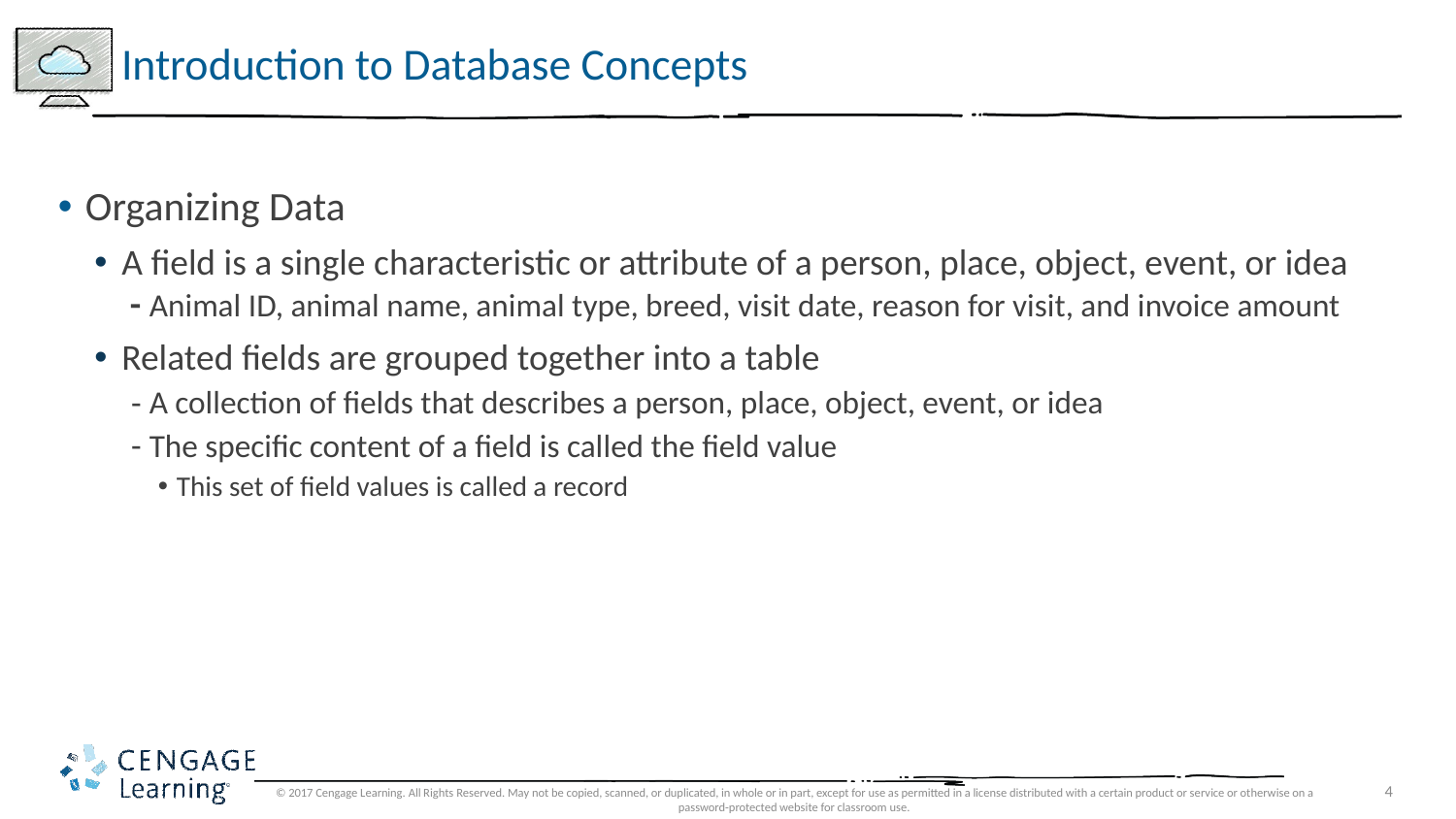

# Introduction to Database Concepts
Organizing Data
A field is a single characteristic or attribute of a person, place, object, event, or idea
 - Animal ID, animal name, animal type, breed, visit date, reason for visit, and invoice amount
Related fields are grouped together into a table
A collection of fields that describes a person, place, object, event, or idea
The specific content of a field is called the field value
This set of field values is called a record
© 2017 Cengage Learning. All Rights Reserved. May not be copied, scanned, or duplicated, in whole or in part, except for use as permitted in a license distributed with a certain product or service or otherwise on a password-protected website for classroom use.